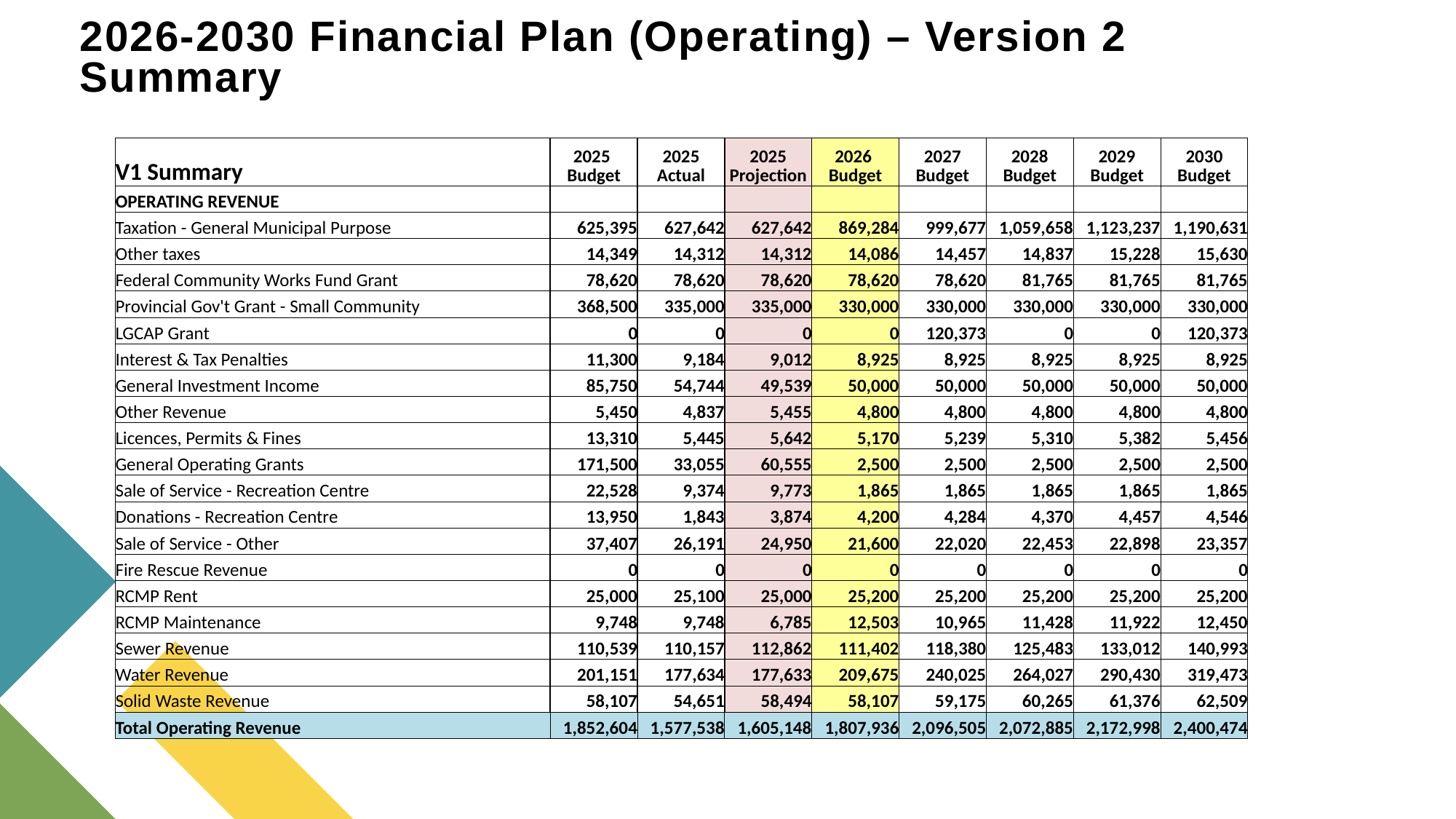

# 2026-2030 Financial Plan (Operating) – Version 2 Summary
| V1 Summary | 2025 Budget | 2025 Actual | 2025 Projection | 2026 Budget | 2027 Budget | 2028 Budget | 2029 Budget | 2030 Budget |
| --- | --- | --- | --- | --- | --- | --- | --- | --- |
| OPERATING REVENUE |  |  |  |  |  |  |  |  |
| Taxation - General Municipal Purpose | 625,395 | 627,642 | 627,642 | 869,284 | 999,677 | 1,059,658 | 1,123,237 | 1,190,631 |
| Other taxes | 14,349 | 14,312 | 14,312 | 14,086 | 14,457 | 14,837 | 15,228 | 15,630 |
| Federal Community Works Fund Grant | 78,620 | 78,620 | 78,620 | 78,620 | 78,620 | 81,765 | 81,765 | 81,765 |
| Provincial Gov't Grant - Small Community | 368,500 | 335,000 | 335,000 | 330,000 | 330,000 | 330,000 | 330,000 | 330,000 |
| LGCAP Grant | 0 | 0 | 0 | 0 | 120,373 | 0 | 0 | 120,373 |
| Interest & Tax Penalties | 11,300 | 9,184 | 9,012 | 8,925 | 8,925 | 8,925 | 8,925 | 8,925 |
| General Investment Income | 85,750 | 54,744 | 49,539 | 50,000 | 50,000 | 50,000 | 50,000 | 50,000 |
| Other Revenue | 5,450 | 4,837 | 5,455 | 4,800 | 4,800 | 4,800 | 4,800 | 4,800 |
| Licences, Permits & Fines | 13,310 | 5,445 | 5,642 | 5,170 | 5,239 | 5,310 | 5,382 | 5,456 |
| General Operating Grants | 171,500 | 33,055 | 60,555 | 2,500 | 2,500 | 2,500 | 2,500 | 2,500 |
| Sale of Service - Recreation Centre | 22,528 | 9,374 | 9,773 | 1,865 | 1,865 | 1,865 | 1,865 | 1,865 |
| Donations - Recreation Centre | 13,950 | 1,843 | 3,874 | 4,200 | 4,284 | 4,370 | 4,457 | 4,546 |
| Sale of Service - Other | 37,407 | 26,191 | 24,950 | 21,600 | 22,020 | 22,453 | 22,898 | 23,357 |
| Fire Rescue Revenue | 0 | 0 | 0 | 0 | 0 | 0 | 0 | 0 |
| RCMP Rent | 25,000 | 25,100 | 25,000 | 25,200 | 25,200 | 25,200 | 25,200 | 25,200 |
| RCMP Maintenance | 9,748 | 9,748 | 6,785 | 12,503 | 10,965 | 11,428 | 11,922 | 12,450 |
| Sewer Revenue | 110,539 | 110,157 | 112,862 | 111,402 | 118,380 | 125,483 | 133,012 | 140,993 |
| Water Revenue | 201,151 | 177,634 | 177,633 | 209,675 | 240,025 | 264,027 | 290,430 | 319,473 |
| Solid Waste Revenue | 58,107 | 54,651 | 58,494 | 58,107 | 59,175 | 60,265 | 61,376 | 62,509 |
| Total Operating Revenue | 1,852,604 | 1,577,538 | 1,605,148 | 1,807,936 | 2,096,505 | 2,072,885 | 2,172,998 | 2,400,474 |
22